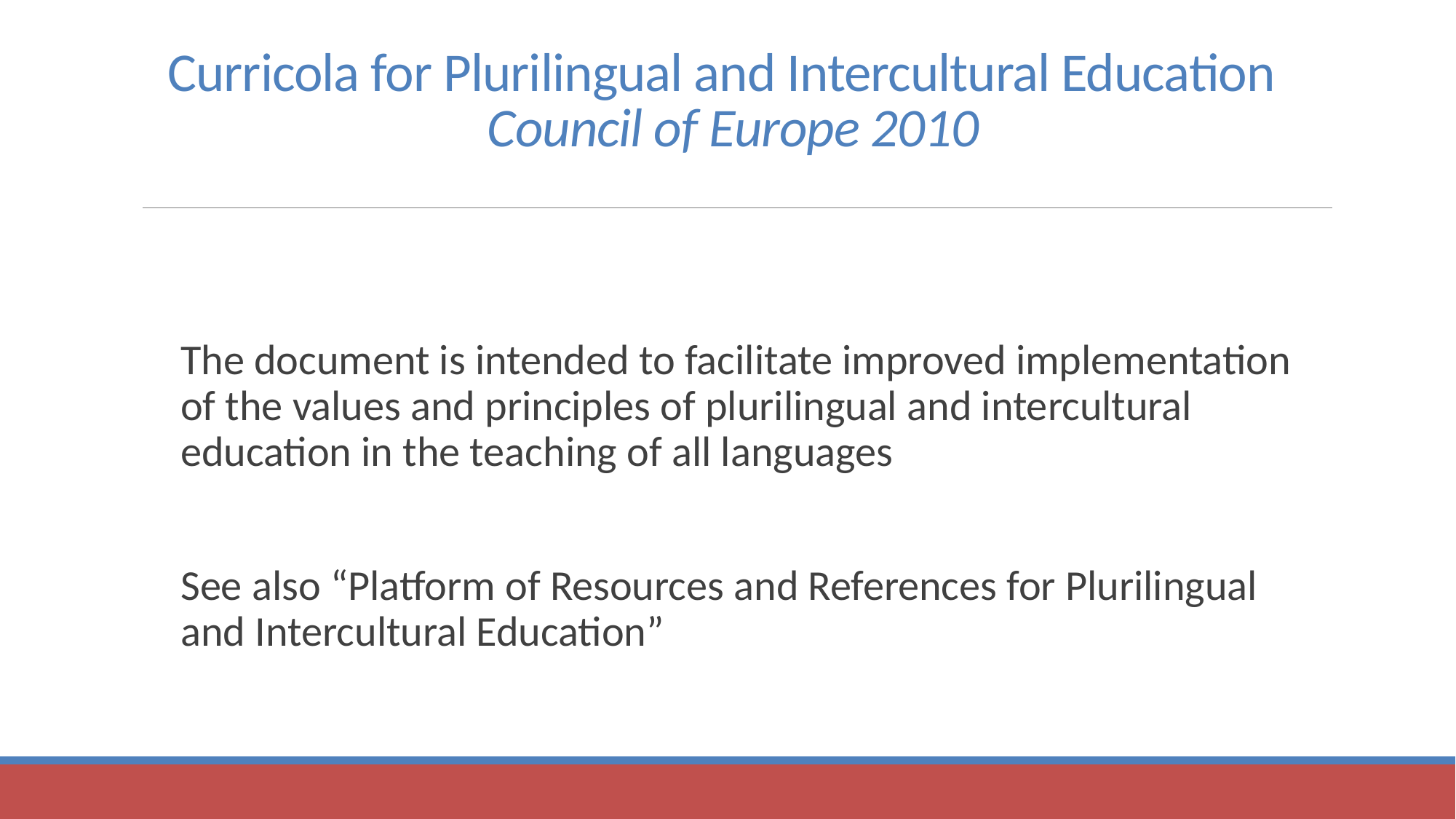

# Curricola for Plurilingual and Intercultural Education Council of Europe 2010

The document is intended to facilitate improved implementation of the values and principles of plurilingual and intercultural education in the teaching of all languages

See also “Platform of Resources and References for Plurilingual and Intercultural Education”